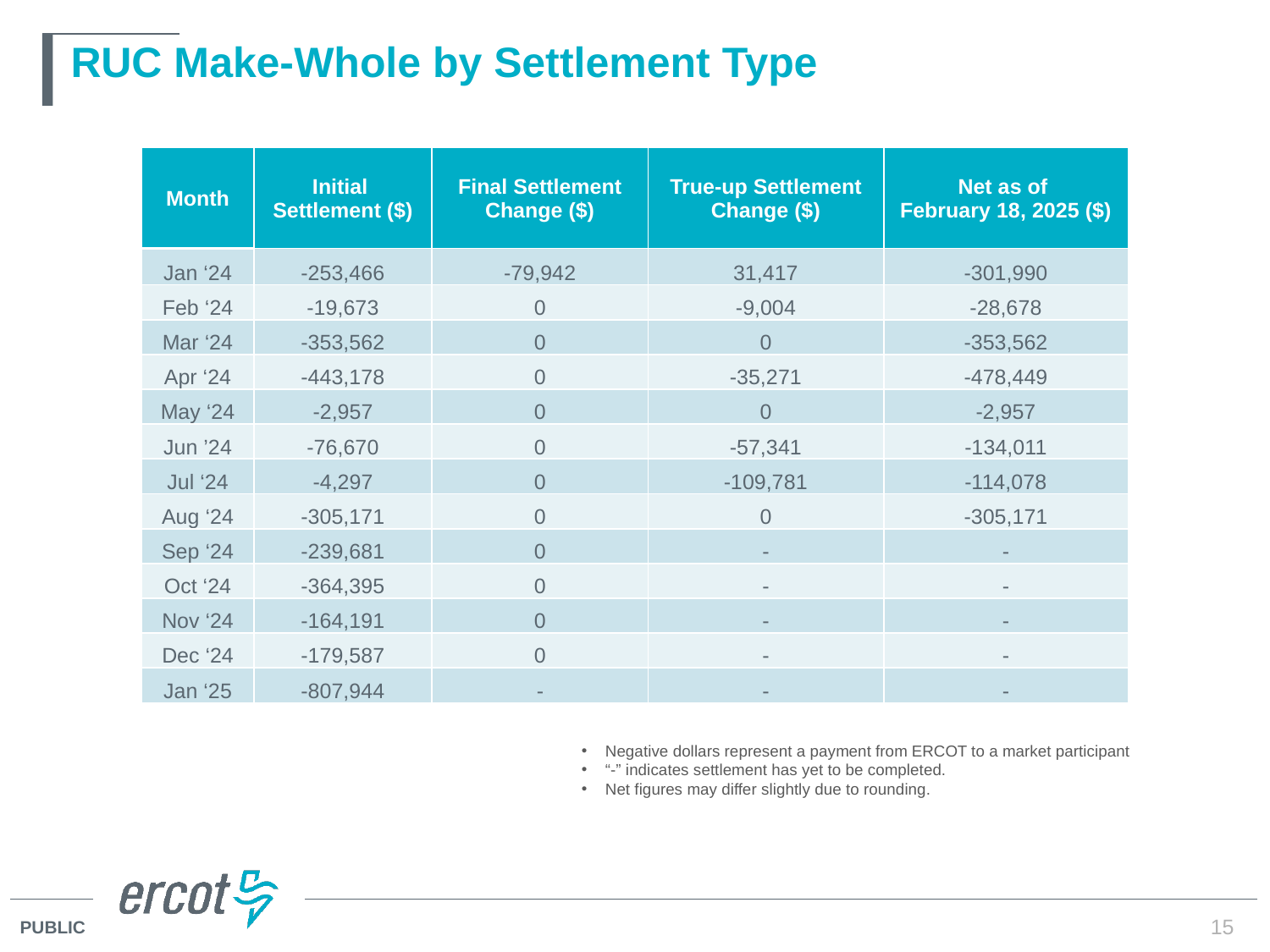

# RUC Make-Whole by Settlement Type
| Month | Initial Settlement ($) | Final Settlement Change ($) | True-up Settlement Change ($) | Net as of February 18, 2025 ($) |
| --- | --- | --- | --- | --- |
| Jan ‘24 | -253,466 | -79,942 | 31,417 | -301,990 |
| Feb ‘24 | -19,673 | 0 | -9,004 | -28,678 |
| Mar ‘24 | -353,562 | 0 | 0 | -353,562 |
| Apr ‘24 | -443,178 | 0 | -35,271 | -478,449 |
| May ‘24 | -2,957 | 0 | 0 | -2,957 |
| Jun ’24 | -76,670 | 0 | -57,341 | -134,011 |
| Jul ‘24 | -4,297 | 0 | -109,781 | -114,078 |
| Aug ‘24 | -305,171 | 0 | 0 | -305,171 |
| Sep ‘24 | -239,681 | 0 | - | - |
| Oct ‘24 | -364,395 | 0 | - | - |
| Nov ‘24 | -164,191 | 0 | - | - |
| Dec ‘24 | -179,587 | 0 | - | - |
| Jan ‘25 | -807,944 | - | - | - |
Negative dollars represent a payment from ERCOT to a market participant
“-” indicates settlement has yet to be completed.
Net figures may differ slightly due to rounding.
15